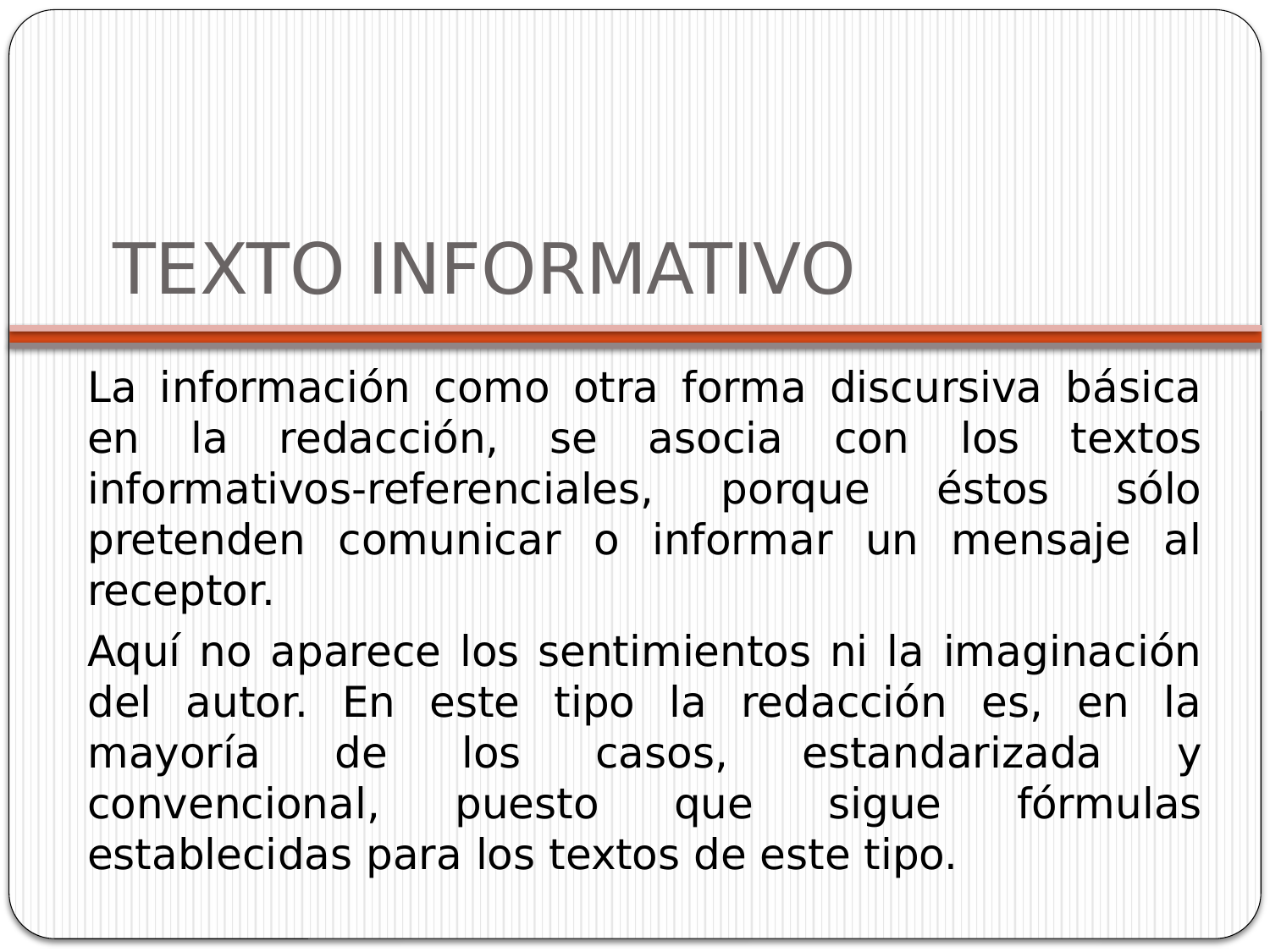

# TEXTO INFORMATIVO
La información como otra forma discursiva básica en la redacción, se asocia con los textos informativos-referenciales, porque éstos sólo pretenden comunicar o informar un mensaje al receptor.
Aquí no aparece los sentimientos ni la imaginación del autor. En este tipo la redacción es, en la mayoría de los casos, estandarizada y convencional, puesto que sigue fórmulas establecidas para los textos de este tipo.